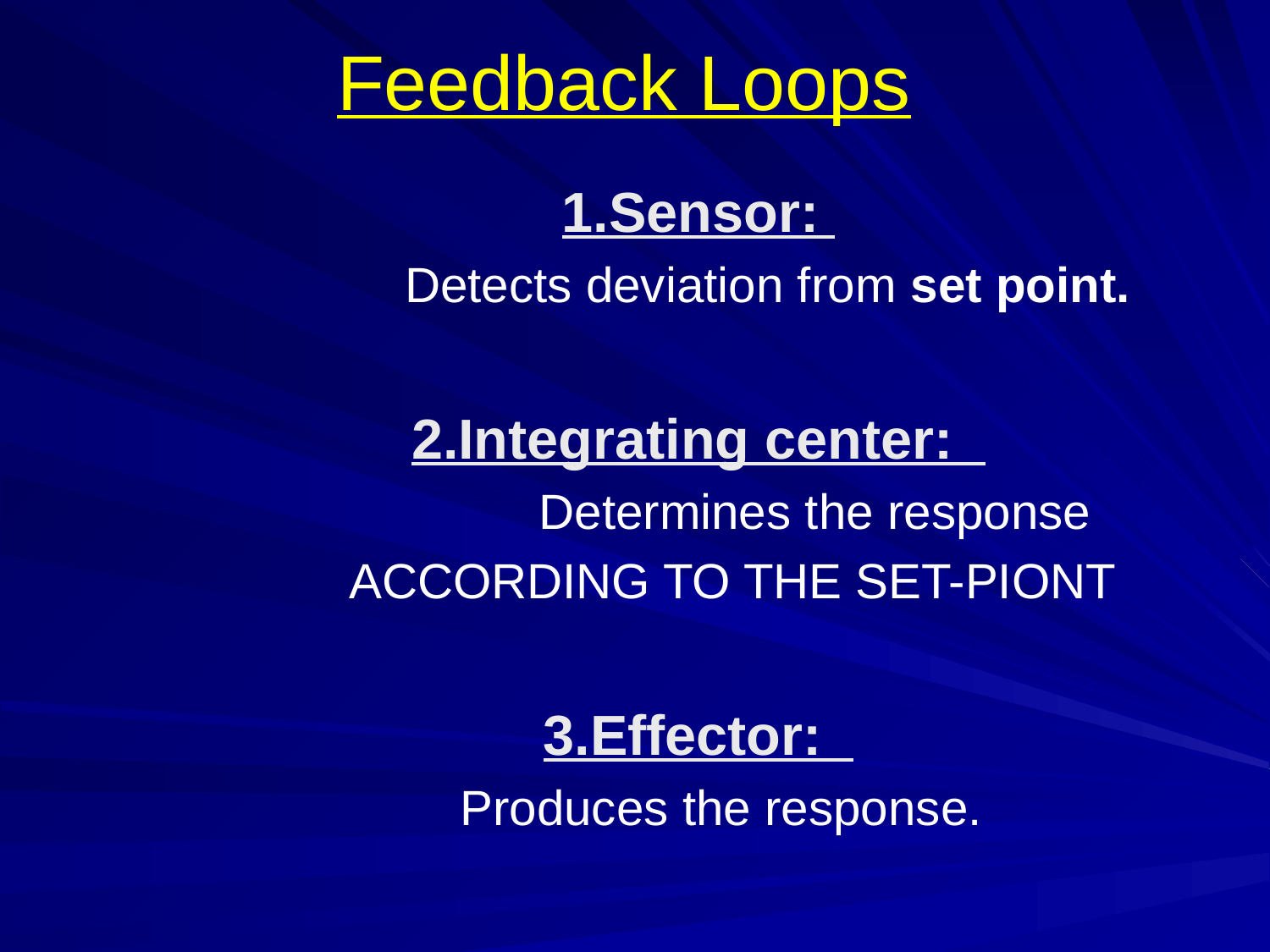

# Feedback Loops
1.Sensor:
             Detects deviation from set point.

2.Integrating center:
             Determines the response
 ACCORDING TO THE SET-PIONT

3.Effector:
                 Produces the response.